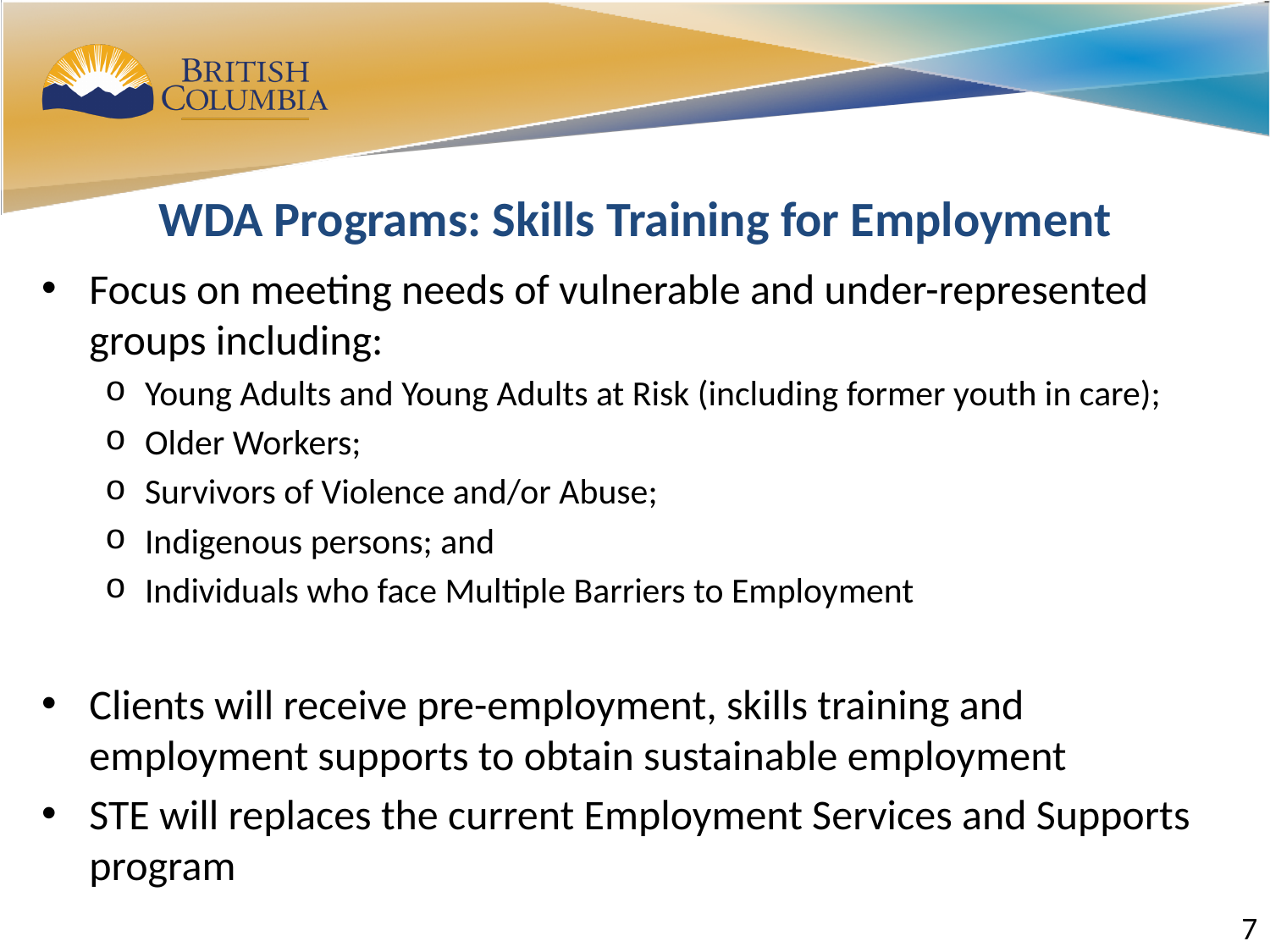

WDA Programs: Skills Training for Employment
Focus on meeting needs of vulnerable and under-represented groups including:
Young Adults and Young Adults at Risk (including former youth in care);
Older Workers;
Survivors of Violence and/or Abuse;
Indigenous persons; and
Individuals who face Multiple Barriers to Employment

Clients will receive pre-employment, skills training and employment supports to obtain sustainable employment
STE will replaces the current Employment Services and Supports program

7